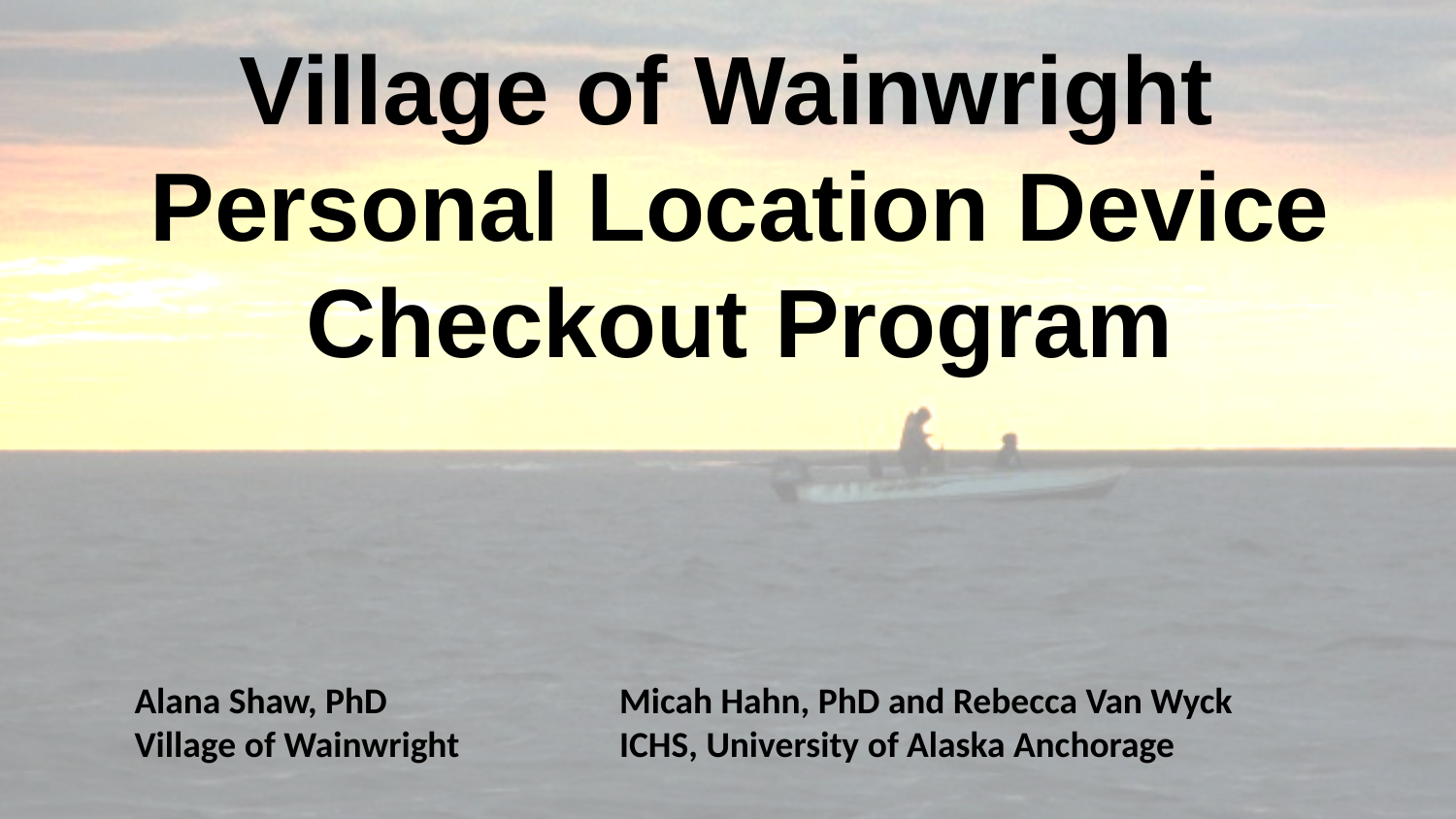

# Village of Wainwright
Personal Location Device Checkout Program
Micah Hahn, PhD and Rebecca Van Wyck
ICHS, University of Alaska Anchorage
Alana Shaw, PhD
Village of Wainwright